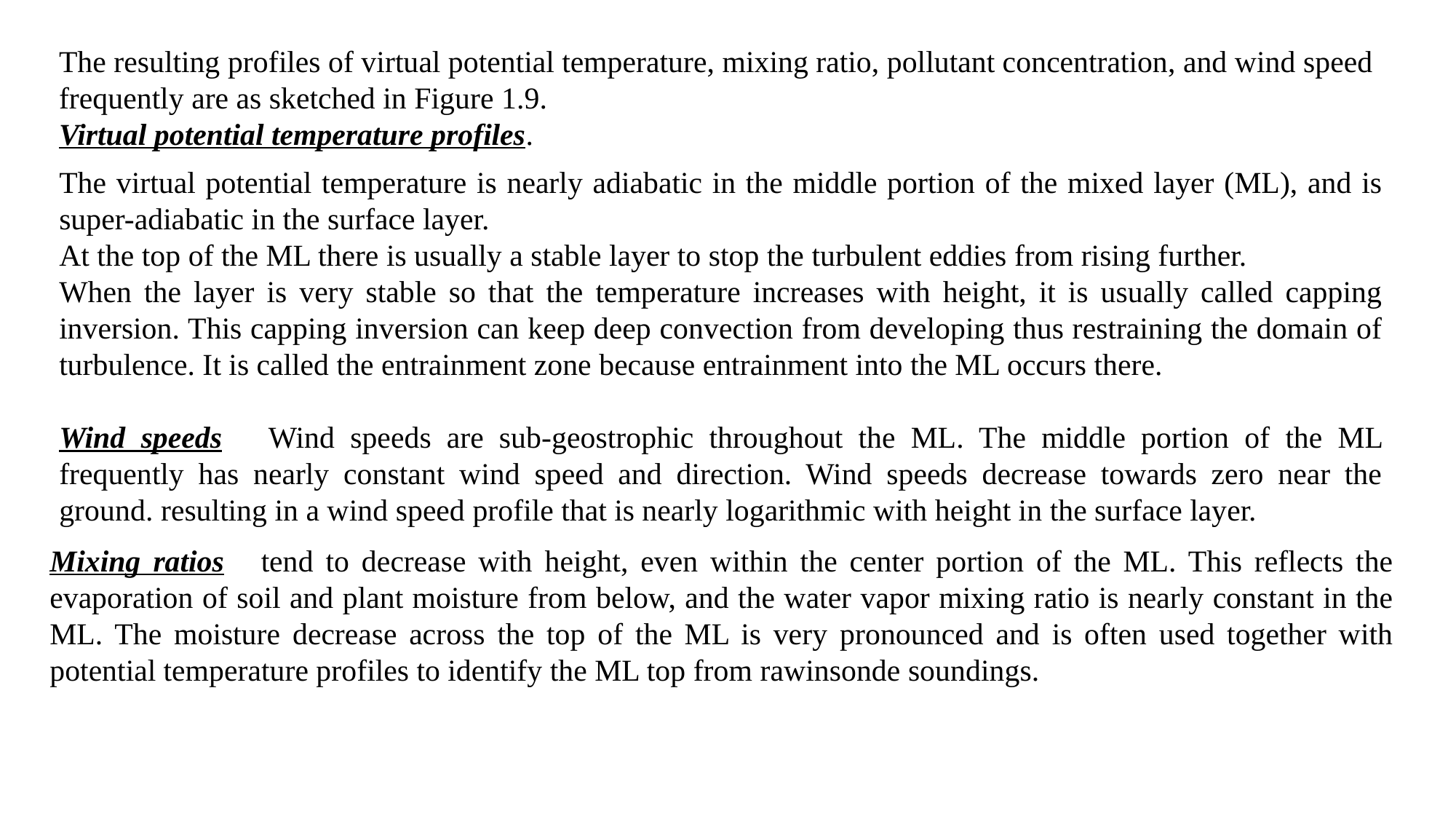

The resulting profiles of virtual potential temperature, mixing ratio, pollutant concentration, and wind speed frequently are as sketched in Figure 1.9.
Virtual potential temperature profiles.
The virtual potential temperature is nearly adiabatic in the middle portion of the mixed layer (ML), and is super-adiabatic in the surface layer.
At the top of the ML there is usually a stable layer to stop the turbulent eddies from rising further.
When the layer is very stable so that the temperature increases with height, it is usually called capping inversion. This capping inversion can keep deep convection from developing thus restraining the domain of turbulence. It is called the entrainment zone because entrainment into the ML occurs there.

Wind speeds   Wind speeds are sub-geostrophic throughout the ML. The middle portion of the ML frequently has nearly constant wind speed and direction. Wind speeds decrease towards zero near the ground. resulting in a wind speed profile that is nearly logarithmic with height in the surface layer.
Mixing ratios   tend to decrease with height, even within the center portion of the ML. This reflects the evaporation of soil and plant moisture from below, and the water vapor mixing ratio is nearly constant in the ML. The moisture decrease across the top of the ML is very pronounced and is often used together with potential temperature profiles to identify the ML top from rawinsonde soundings.